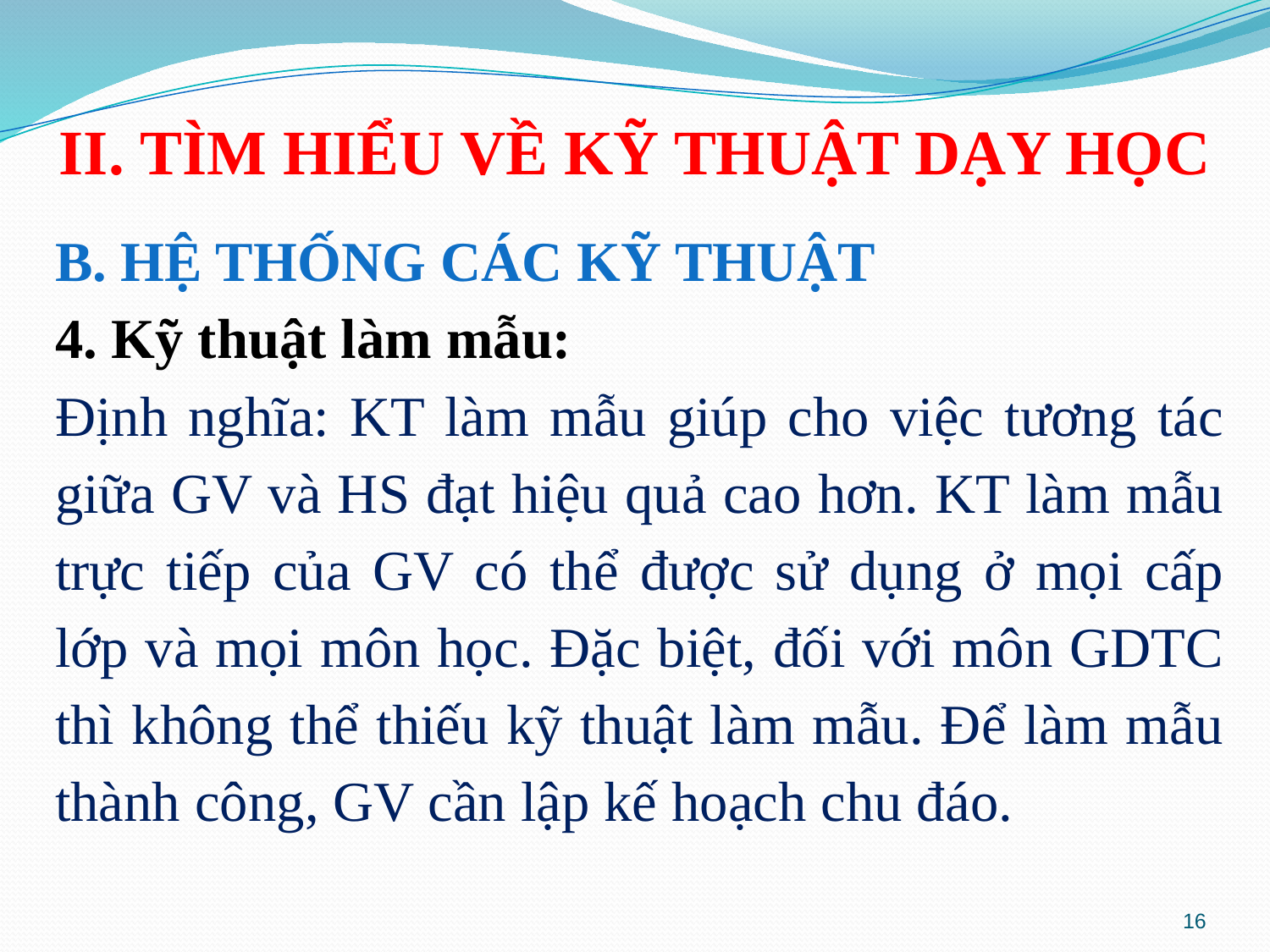

# II. TÌM HIỂU VỀ KỸ THUẬT DẠY HỌC
B. HỆ THỐNG CÁC KỸ THUẬT
4. Kỹ thuật làm mẫu:
Định nghĩa: KT làm mẫu giúp cho việc tương tác giữa GV và HS đạt hiệu quả cao hơn. KT làm mẫu trực tiếp của GV có thể được sử dụng ở mọi cấp lớp và mọi môn học. Đặc biệt, đối với môn GDTC thì không thể thiếu kỹ thuật làm mẫu. Để làm mẫu thành công, GV cần lập kế hoạch chu đáo.
16